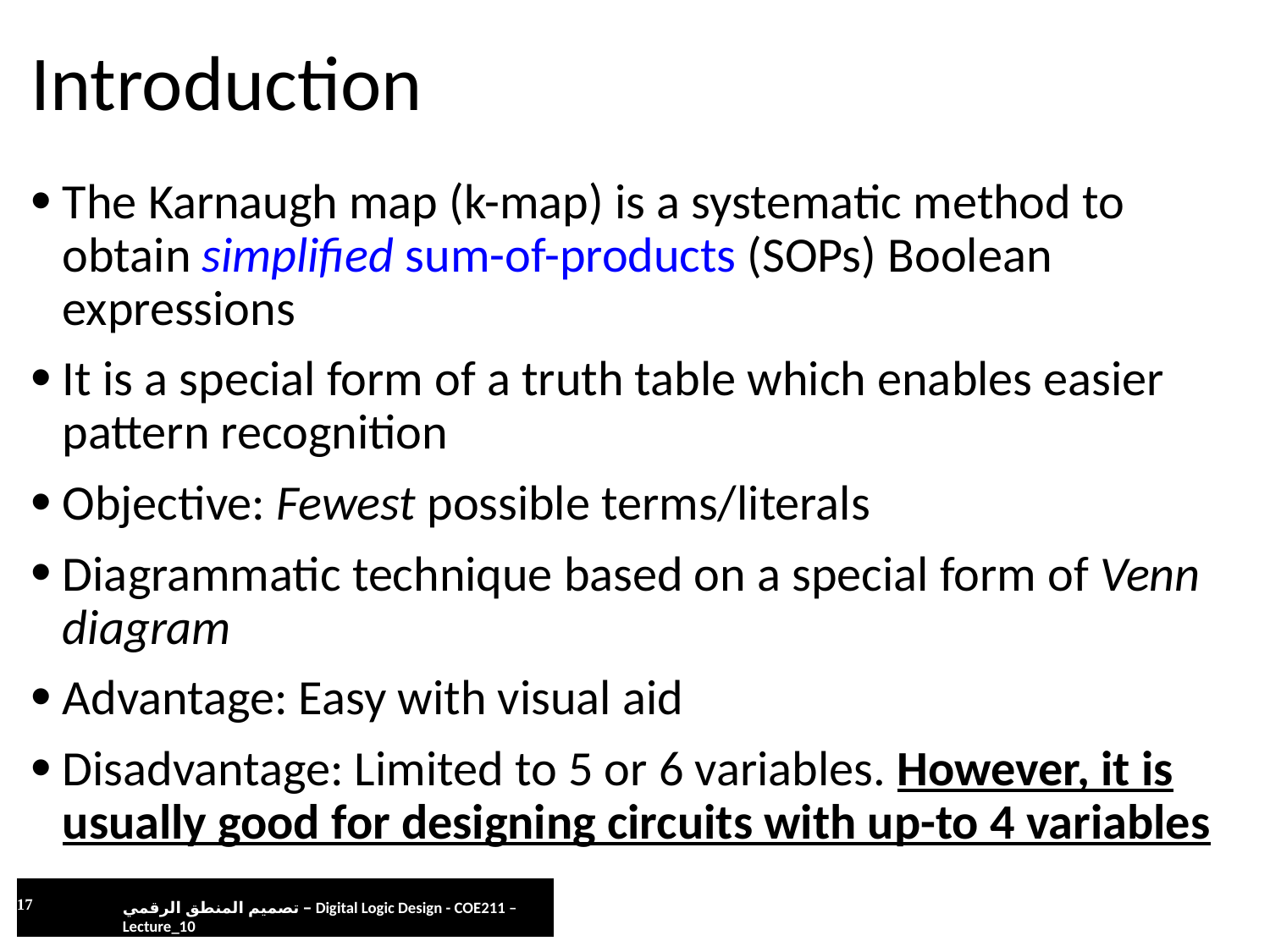

# Introduction
The Karnaugh map (k-map) is a systematic method to obtain simplified sum-of-products (SOPs) Boolean expressions
It is a special form of a truth table which enables easier pattern recognition
Objective: Fewest possible terms/literals
Diagrammatic technique based on a special form of Venn diagram
Advantage: Easy with visual aid
Disadvantage: Limited to 5 or 6 variables. However, it is usually good for designing circuits with up-to 4 variables